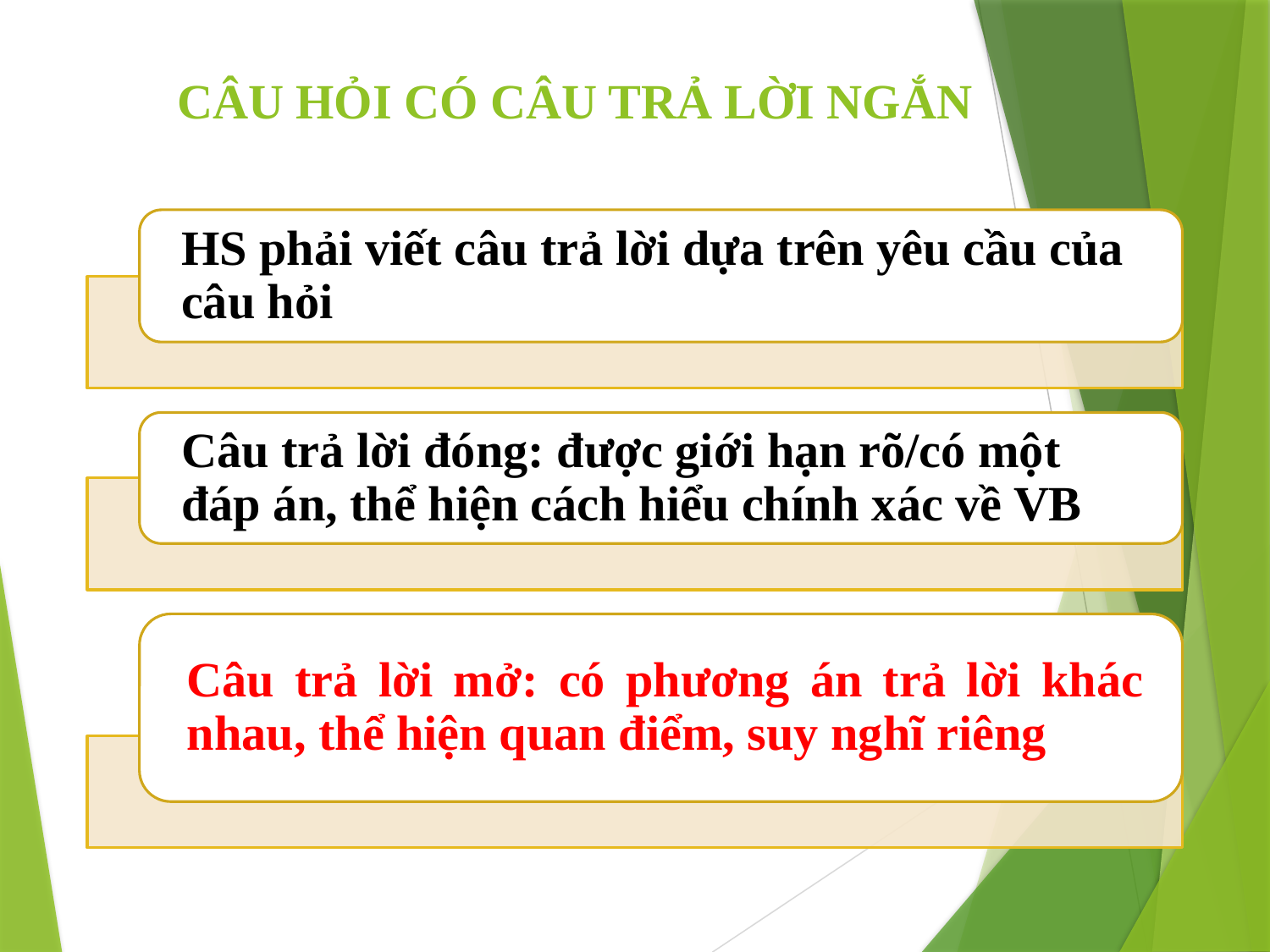

# CÂU HỎI CÓ CÂU TRẢ LỜI NGẮN
HS phải viết câu trả lời dựa trên yêu cầu của câu hỏi
Câu trả lời đóng: được giới hạn rõ/có một đáp án, thể hiện cách hiểu chính xác về VB
Câu trả lời mở: có phương án trả lời khác nhau, thể hiện quan điểm, suy nghĩ riêng